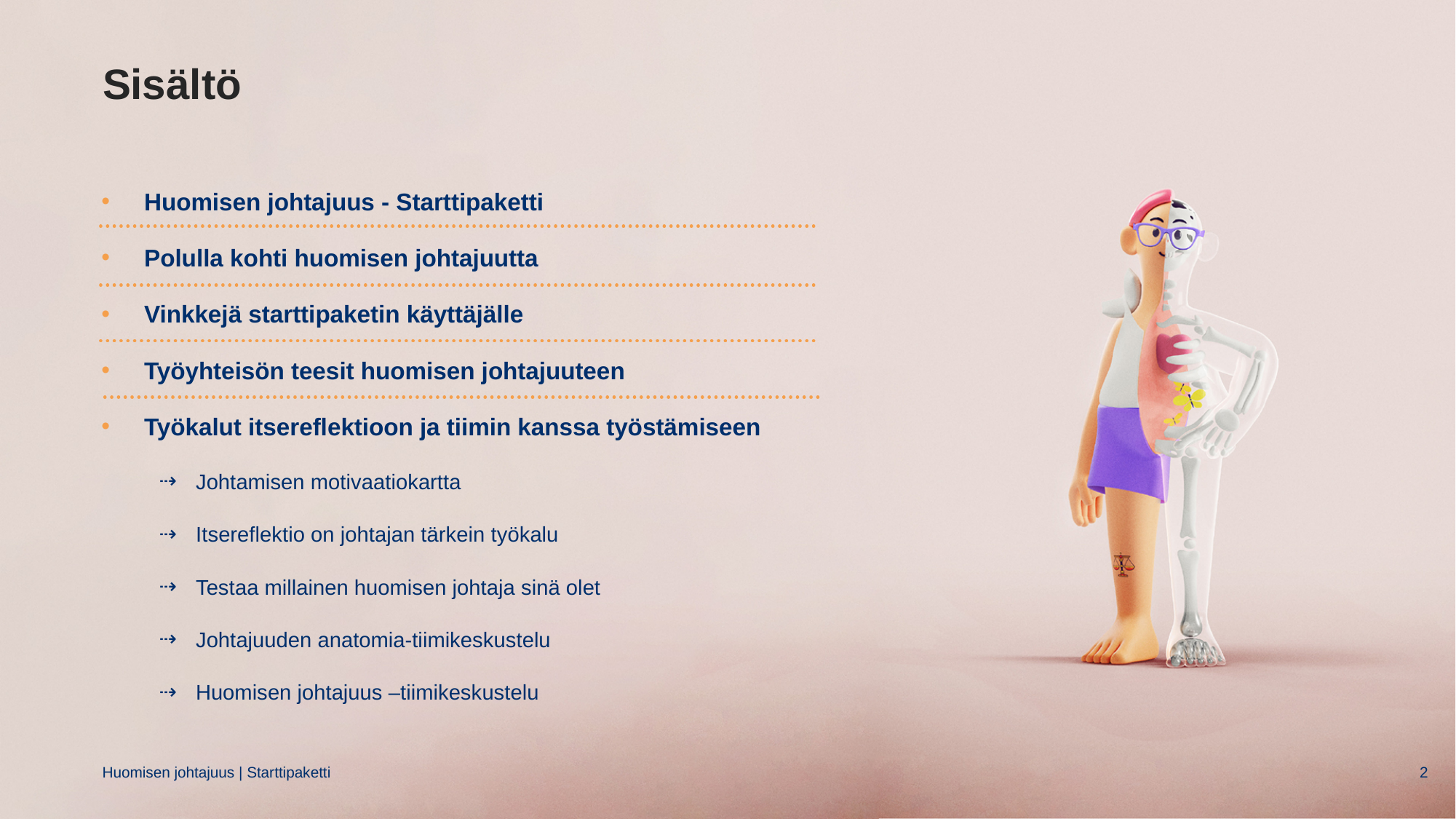

# Sisältö
Huomisen johtajuus - Starttipaketti
Polulla kohti huomisen johtajuutta
Vinkkejä starttipaketin käyttäjälle
Työyhteisön teesit huomisen johtajuuteen
Työkalut itsereflektioon ja tiimin kanssa työstämiseen
Johtamisen motivaatiokartta
Itsereflektio on johtajan tärkein työkalu
Testaa millainen huomisen johtaja sinä olet
Johtajuuden anatomia-tiimikeskustelu
Huomisen johtajuus –tiimikeskustelu

2
Huomisen johtajuus | Starttipaketti